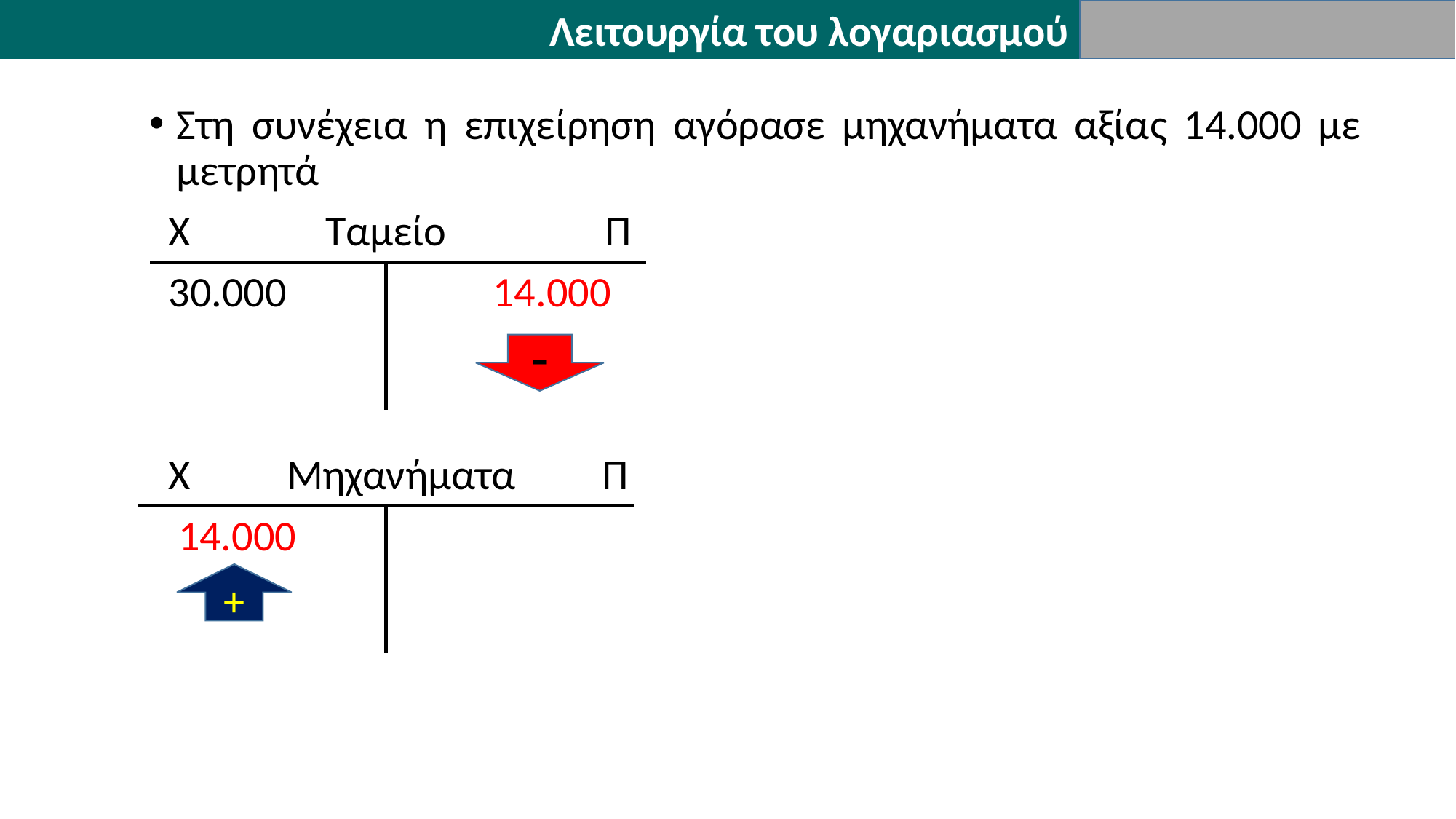

Λειτουργία του λογαριασμού

Στη συνέχεια η επιχείρηση αγόρασε μηχανήματα αξίας 14.000 με μετρητά
  Χ              Ταμείο    	  Π
  30.000	             14.000

  Χ          Μηχανήματα         Π
   14.000

-
+